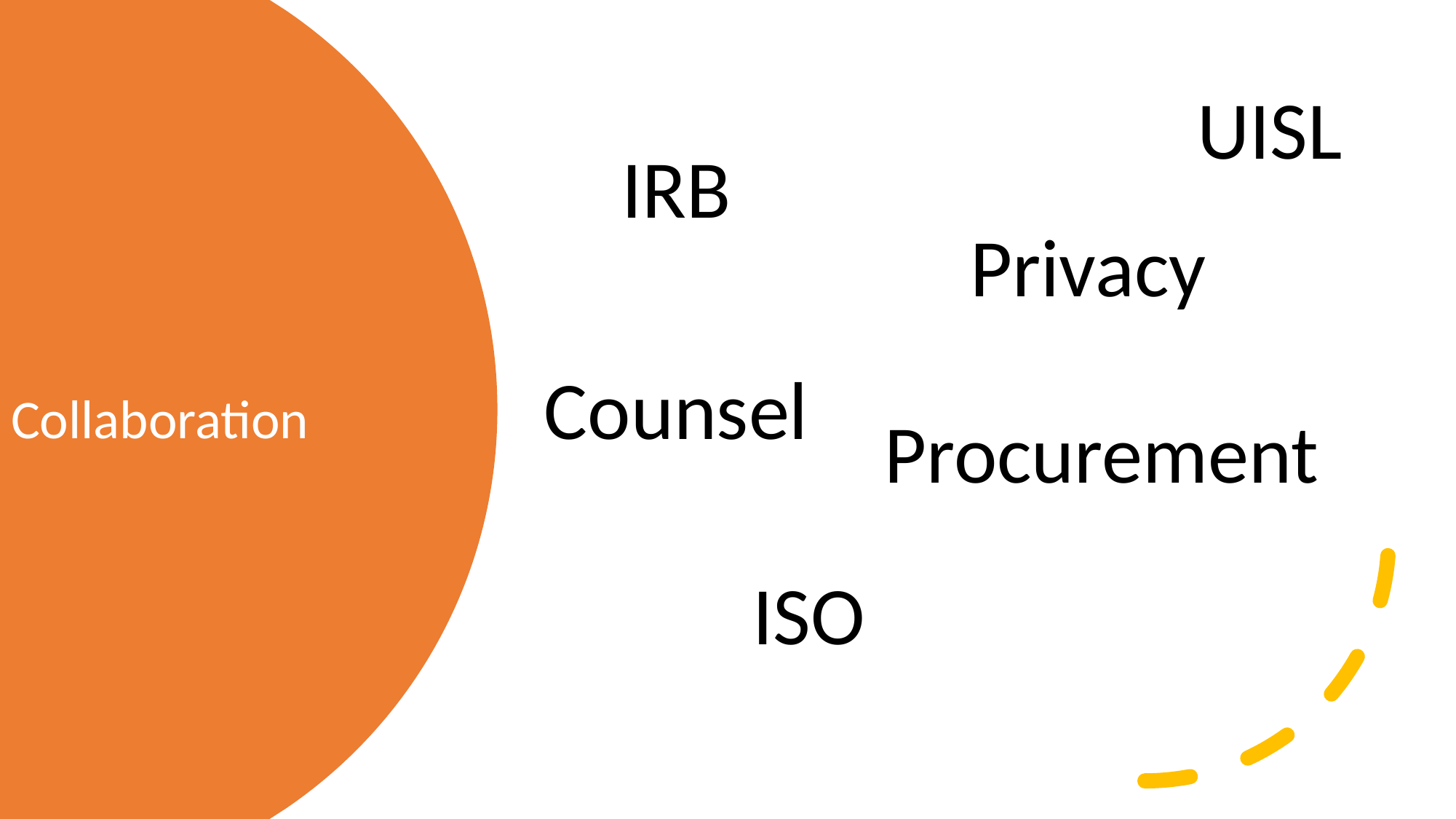

UISL
IRB
Privacy
# Collaboration

Counsel
Procurement
ISO